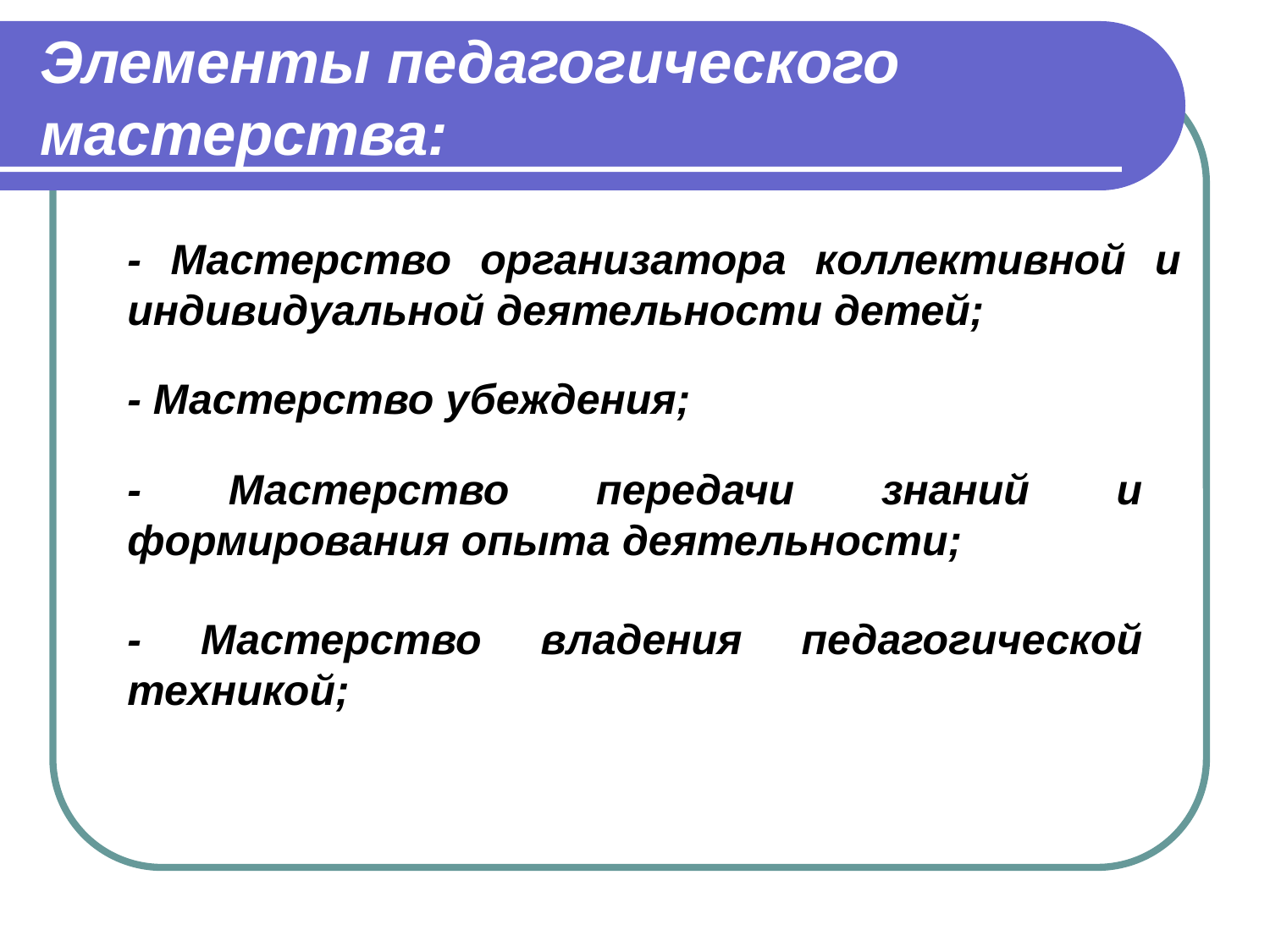

# Элементы педагогического мастерства:
- Мастерство организатора коллективной и индивидуальной деятельности детей;
- Мастерство убеждения;
- Мастерство передачи знаний и формирования опыта деятельности;
- Мастерство владения педагогической техникой;